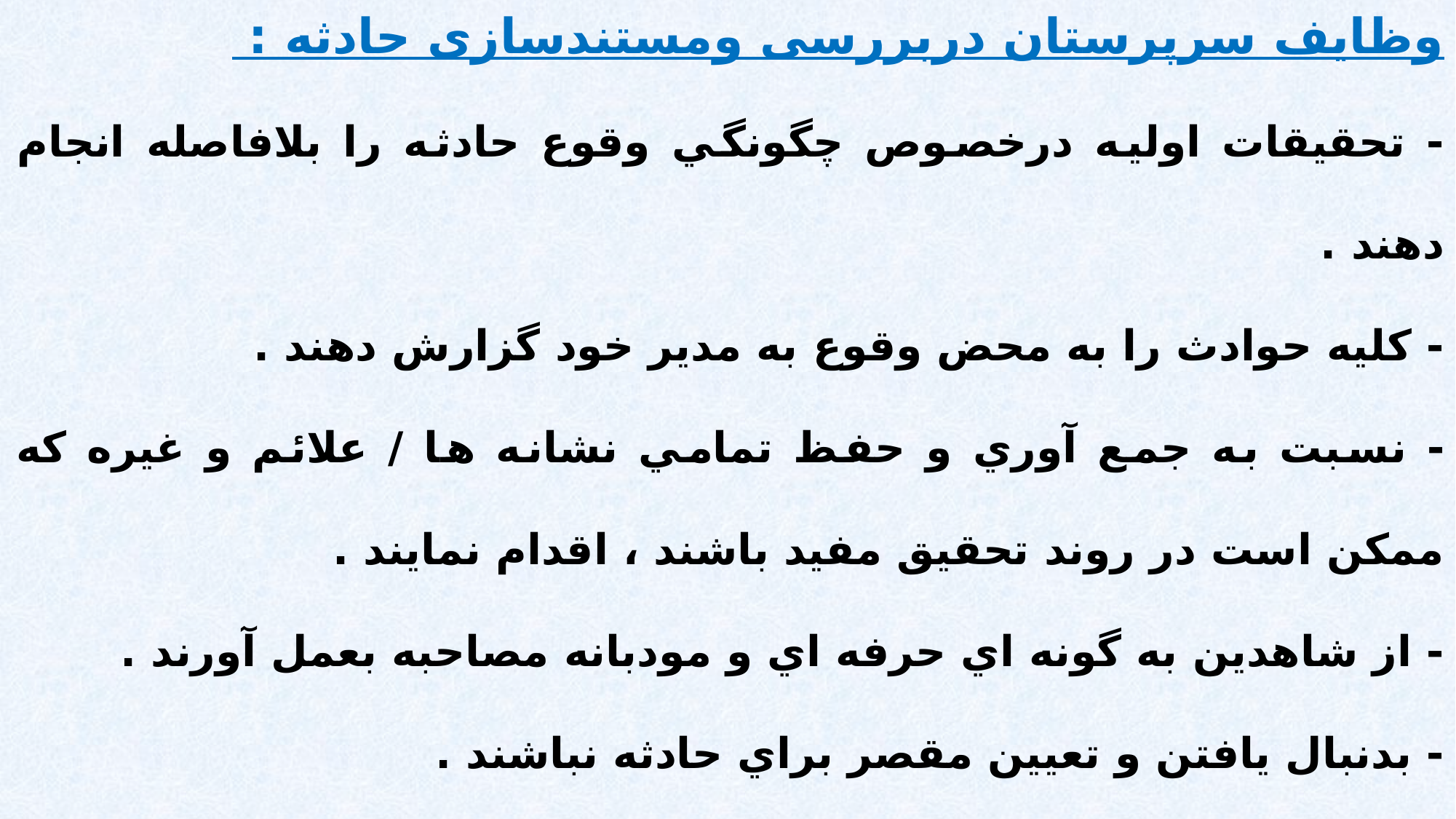

وظایف سرپرستان دربررسی ومستندسازی حادثه :
- تحقيقات اوليه درخصوص چگونگي وقوع حادثه را بلافاصله انجام دهند .
- کليه حوادث را به محض وقوع به مدير خود گزارش دهند .
- نسبت به جمع آوري و حفظ تمامي نشانه ها / علائم و غيره که ممکن است در روند تحقيق مفيد باشند ، اقدام نمايند .
- از شاهدين به گونه اي حرفه اي و مودبانه مصاحبه بعمل آورند .
- بدنبال يافتن و تعيين مقصر براي حادثه نباشند .
- اقدامات لازم براي حفظ کارکنان و سرمايه از اثرات ثانويه بعمل آورند .